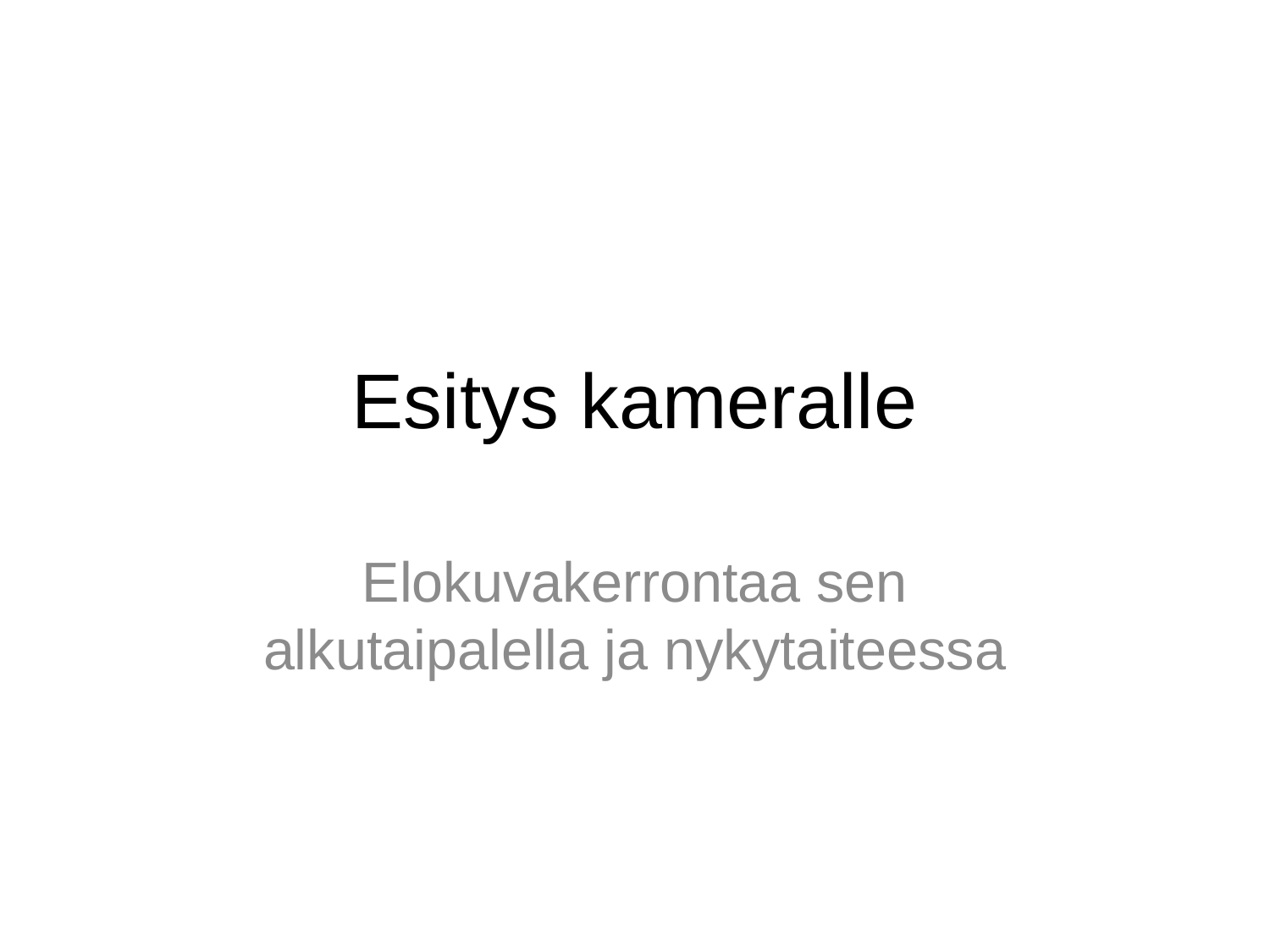

# Esitys kameralle
Elokuvakerrontaa sen alkutaipalella ja nykytaiteessa